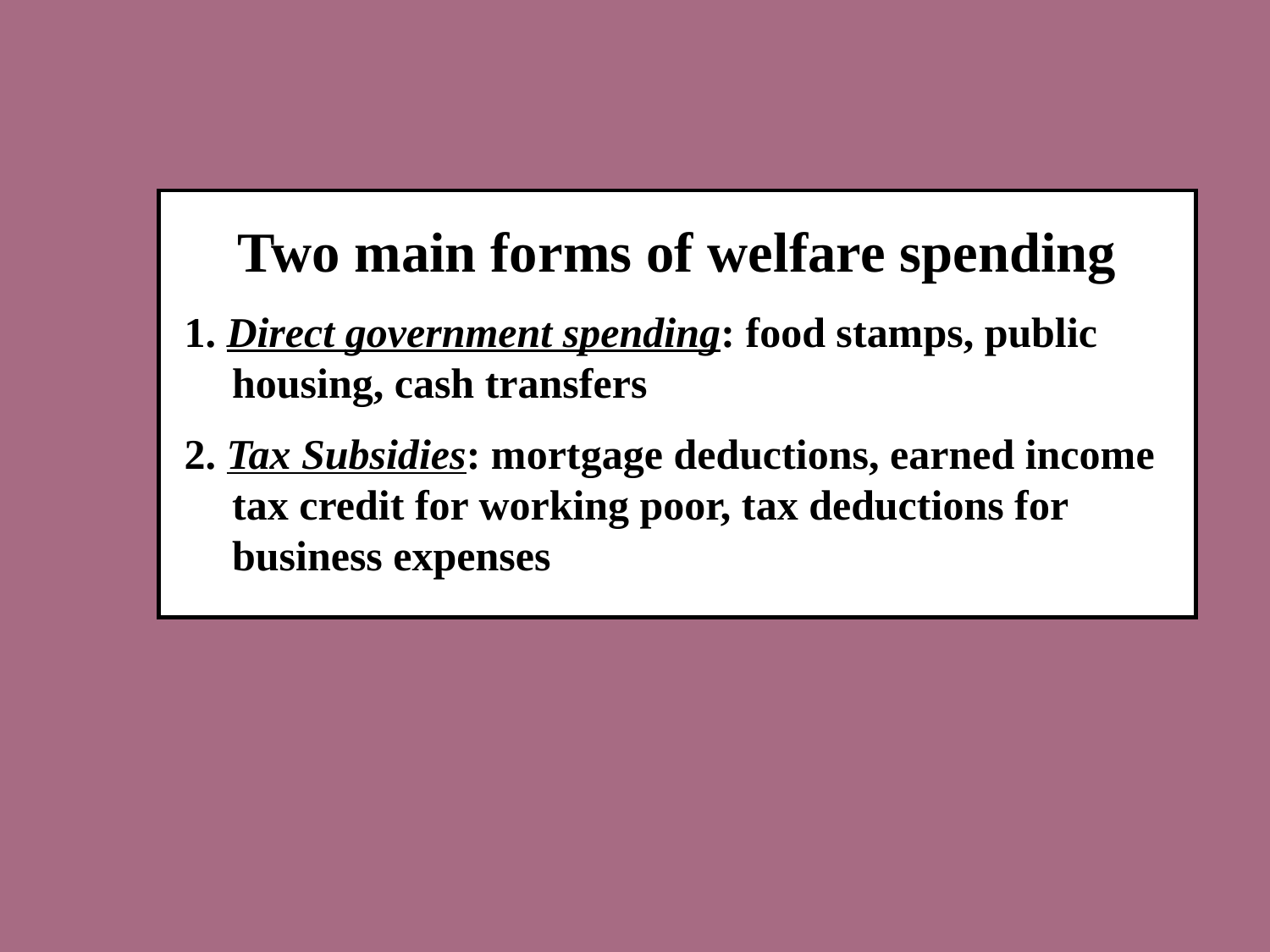

Two main forms of welfare spending
1. Direct government spending: food stamps, public housing, cash transfers
2. Tax Subsidies: mortgage deductions, earned income tax credit for working poor, tax deductions for business expenses